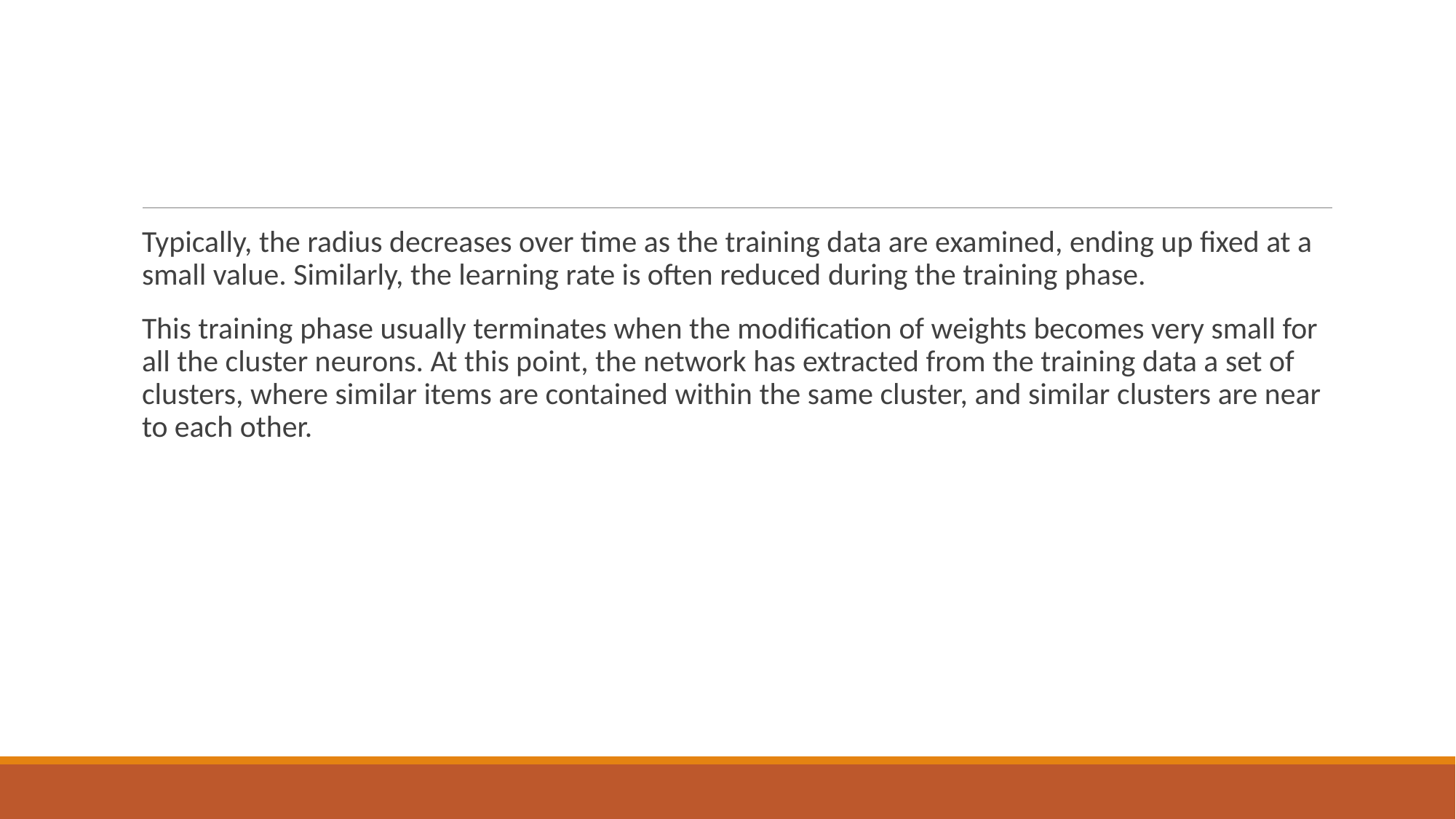

#
Typically, the radius decreases over time as the training data are examined, ending up fixed at a small value. Similarly, the learning rate is often reduced during the training phase.
This training phase usually terminates when the modification of weights becomes very small for all the cluster neurons. At this point, the network has extracted from the training data a set of clusters, where similar items are contained within the same cluster, and similar clusters are near to each other.